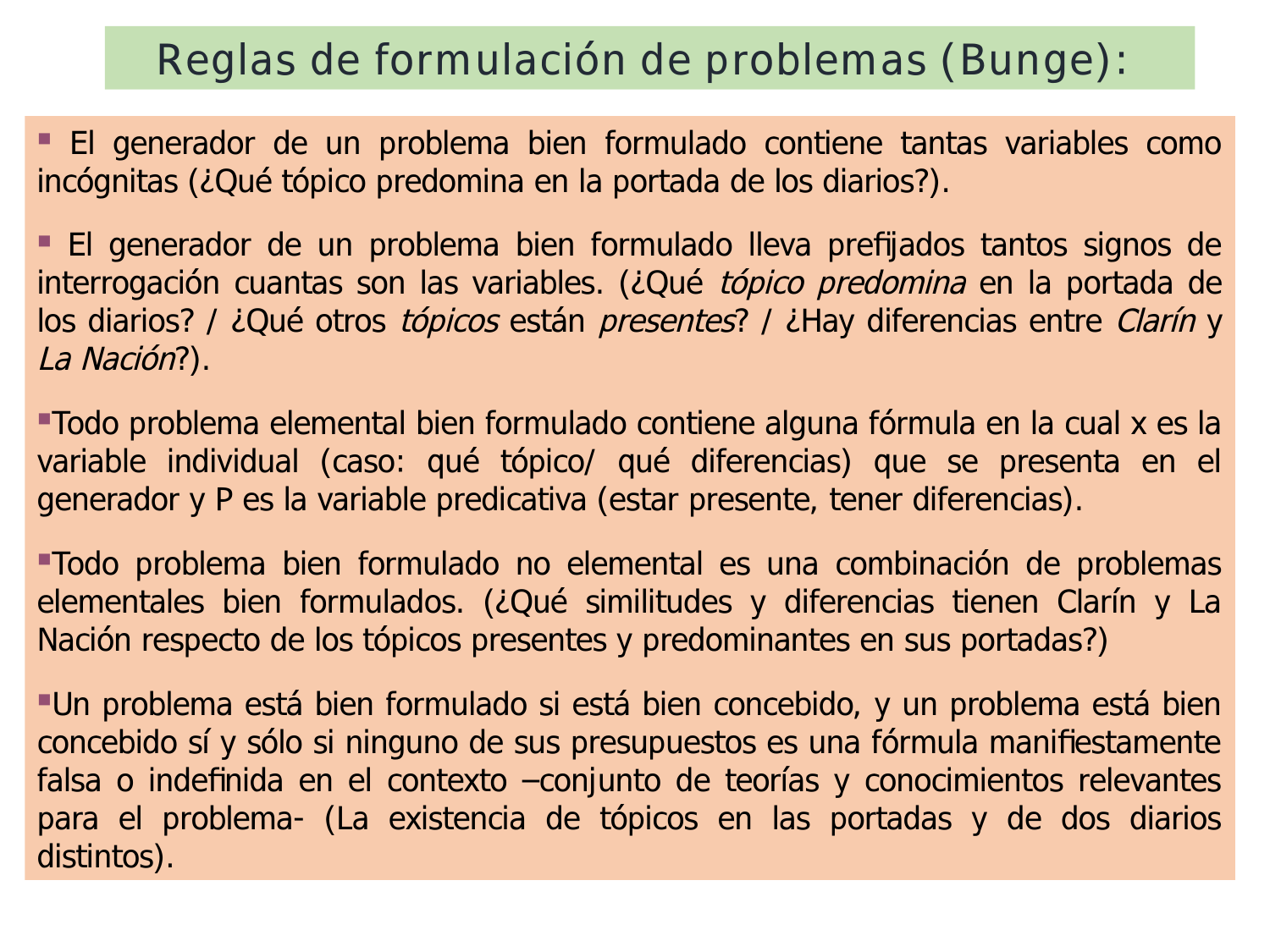

Reglas de formulación de problemas (Bunge):
 El generador de un problema bien formulado contiene tantas variables como incógnitas (¿Qué tópico predomina en la portada de los diarios?).

 El generador de un problema bien formulado lleva prefijados tantos signos de interrogación cuantas son las variables. (¿Qué tópico predomina en la portada de los diarios? / ¿Qué otros tópicos están presentes? / ¿Hay diferencias entre Clarín y La Nación?).

Todo problema elemental bien formulado contiene alguna fórmula en la cual x es la variable individual (caso: qué tópico/ qué diferencias) que se presenta en el generador y P es la variable predicativa (estar presente, tener diferencias).

Todo problema bien formulado no elemental es una combinación de problemas elementales bien formulados. (¿Qué similitudes y diferencias tienen Clarín y La Nación respecto de los tópicos presentes y predominantes en sus portadas?)

Un problema está bien formulado si está bien concebido, y un problema está bien concebido sí y sólo si ninguno de sus presupuestos es una fórmula manifiestamente falsa o indefinida en el contexto –conjunto de teorías y conocimientos relevantes para el problema- (La existencia de tópicos en las portadas y de dos diarios distintos).